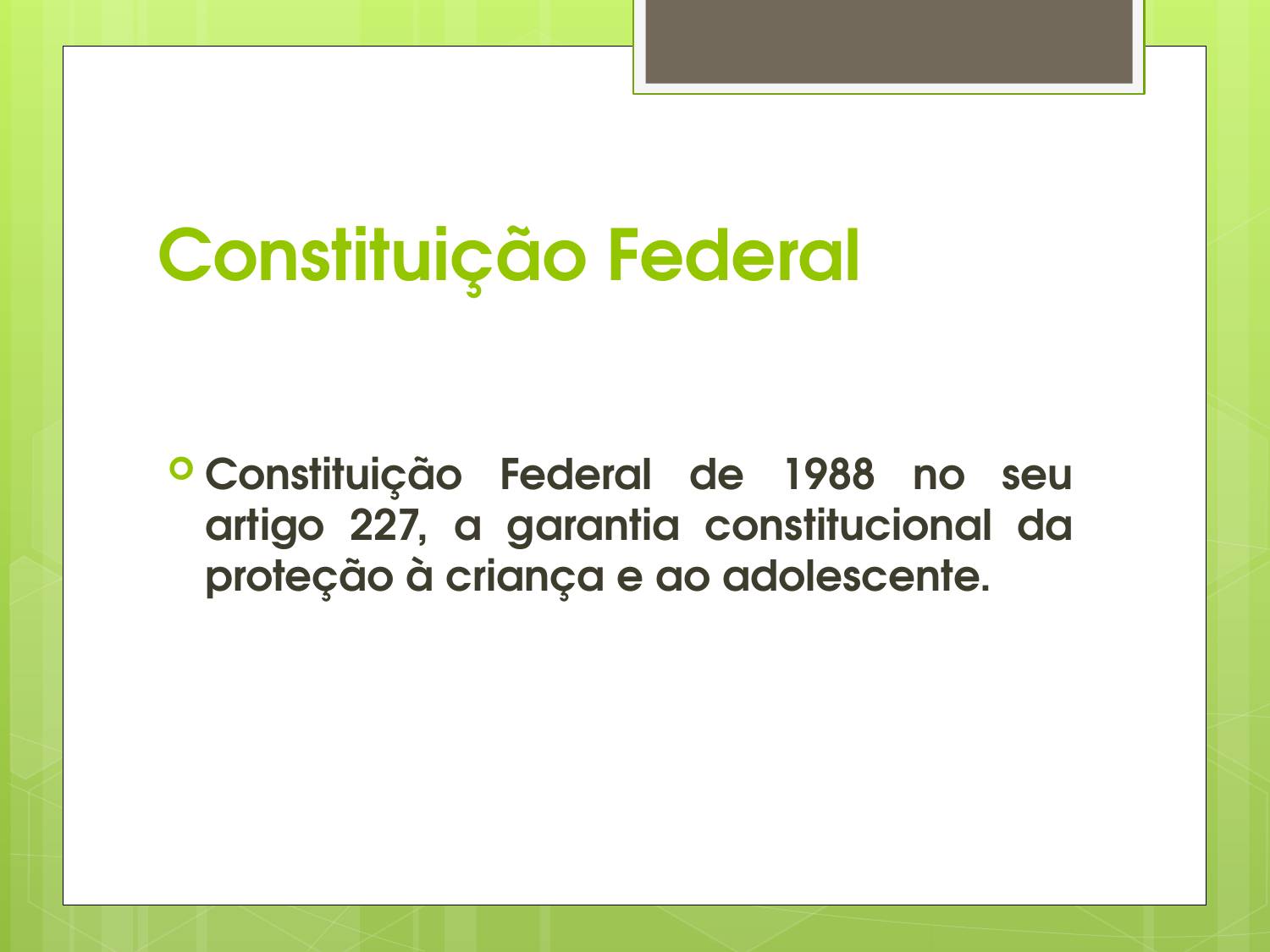

# Constituição Federal

Constituição Federal de 1988 no seu artigo 227, a garantia constitucional da proteção à criança e ao adolescente.